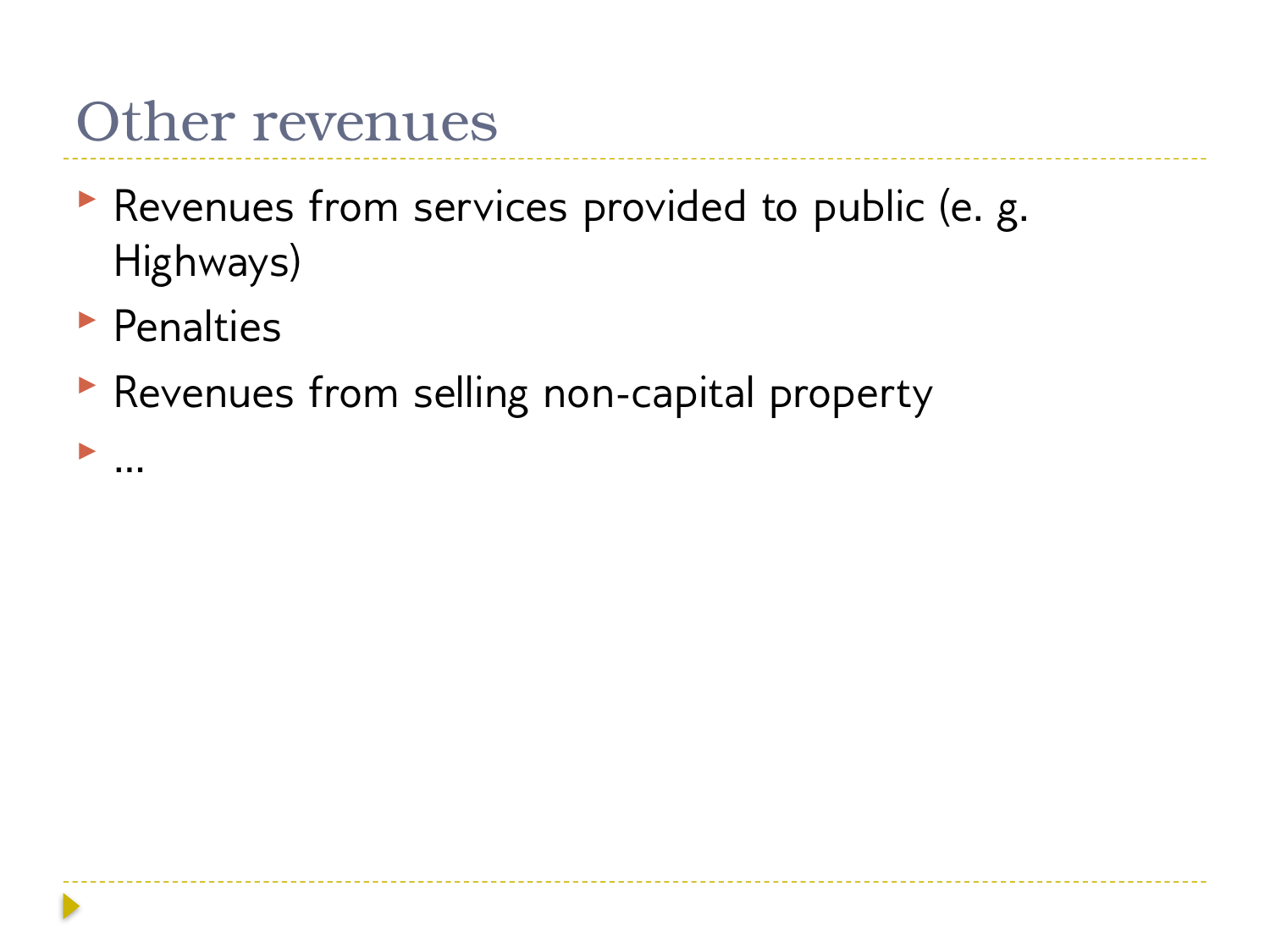

# Other revenues
Revenues from services provided to public (e. g. Highways)
Penalties
Revenues from selling non-capital property
…